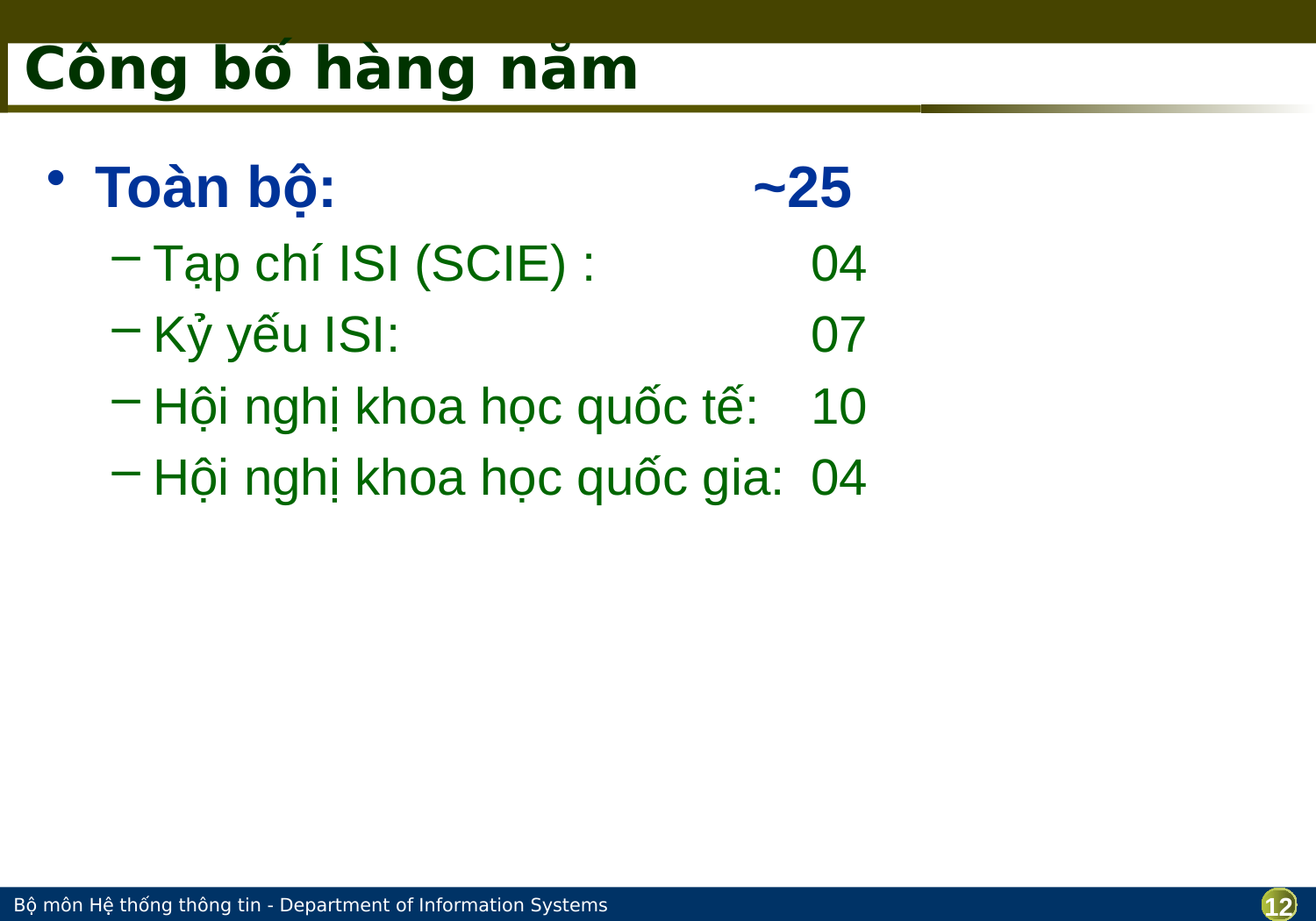

# Công bố hàng năm
Toàn bộ: 				~25
Tạp chí ISI (SCIE) : 		04
Kỷ yếu ISI:				07
Hội nghị khoa học quốc tế:	10
Hội nghị khoa học quốc gia:	04